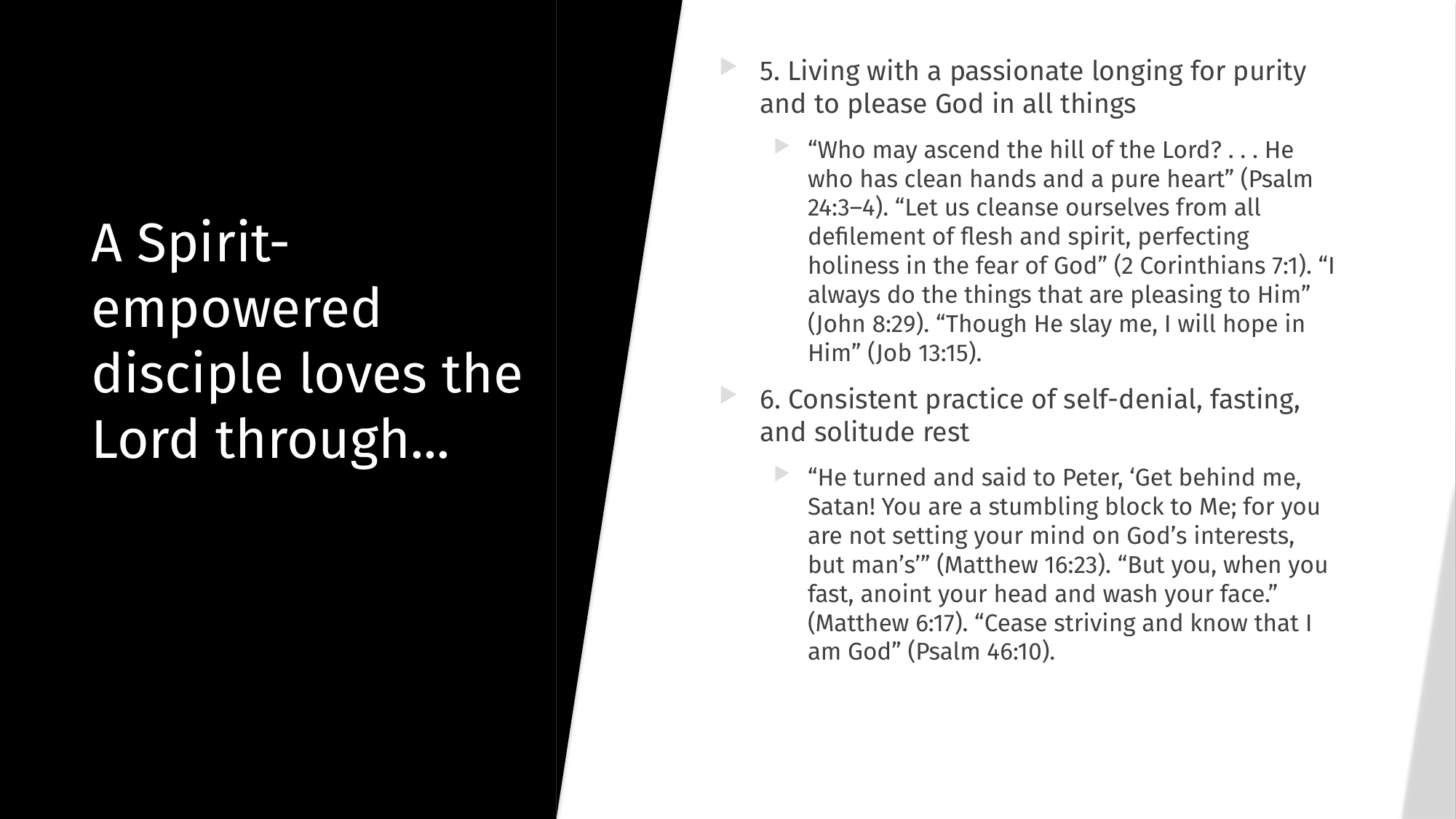

5. Living with a passionate longing for purity and to please God in all things
“Who may ascend the hill of the Lord? . . . He who has clean hands and a pure heart” (Psalm 24:3–4). “Let us cleanse ourselves from all defilement of flesh and spirit, perfecting holiness in the fear of God” (2 Corinthians 7:1). “I always do the things that are pleasing to Him” (John 8:29). “Though He slay me, I will hope in Him” (Job 13:15).
6. Consistent practice of self-denial, fasting, and solitude rest
“He turned and said to Peter, ‘Get behind me, Satan! You are a stumbling block to Me; for you are not setting your mind on God’s interests, but man’s’” (Matthew 16:23). “But you, when you fast, anoint your head and wash your face.” (Matthew 6:17). “Cease striving and know that I am God” (Psalm 46:10).
# A Spirit-empowered disciple loves the Lord through...